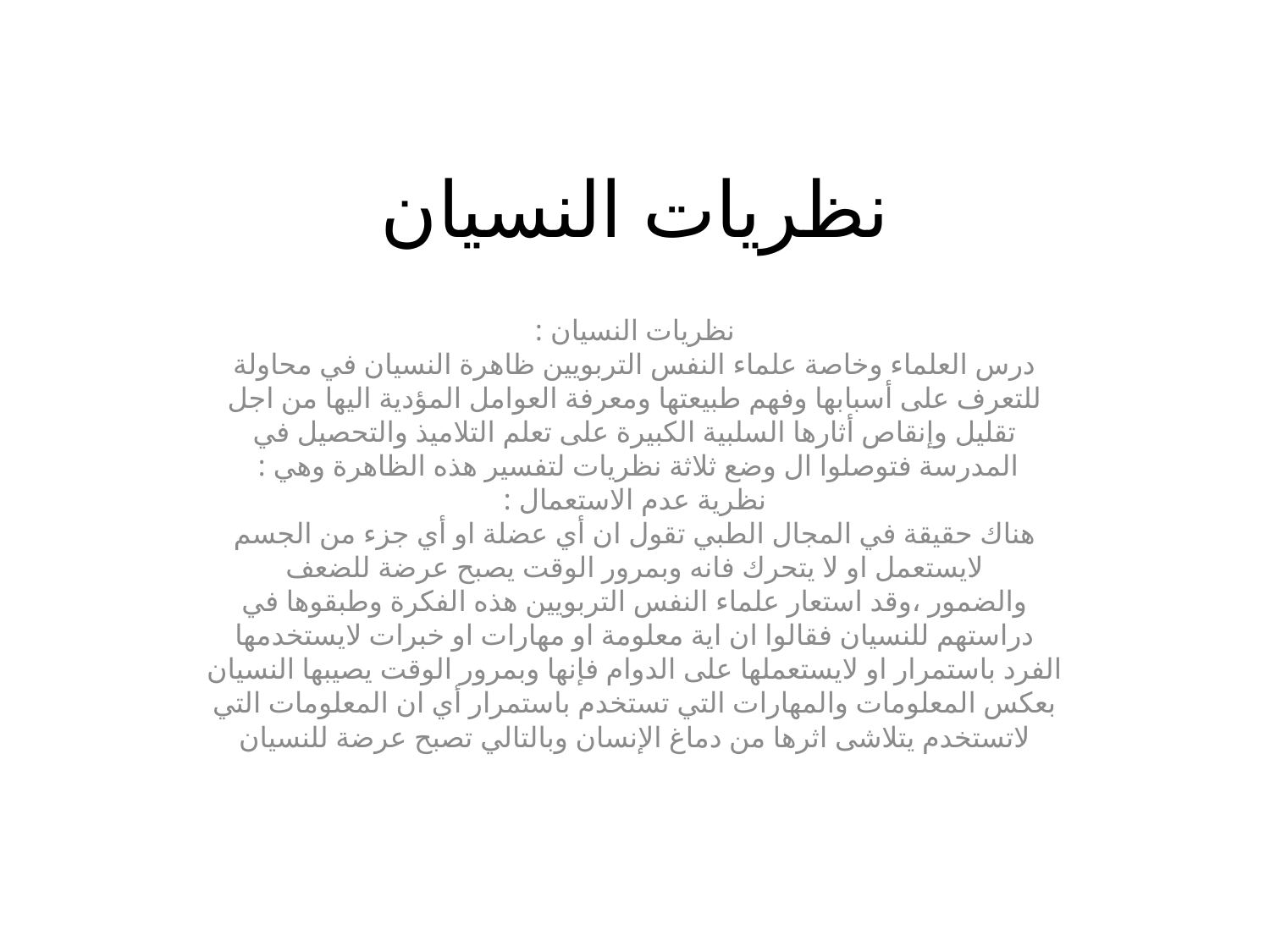

# نظريات النسيان
نظريات النسيان :
درس العلماء وخاصة علماء النفس التربويين ظاهرة النسيان في محاولة للتعرف على أسبابها وفهم طبيعتها ومعرفة العوامل المؤدية اليها من اجل تقليل وإنقاص أثارها السلبية الكبيرة على تعلم التلاميذ والتحصيل في المدرسة فتوصلوا ال وضع ثلاثة نظريات لتفسير هذه الظاهرة وهي : 
نظرية عدم الاستعمال :
هناك حقيقة في المجال الطبي تقول ان أي عضلة او أي جزء من الجسم لايستعمل او لا يتحرك فانه وبمرور الوقت يصبح عرضة للضعف والضمور ،وقد استعار علماء النفس التربويين هذه الفكرة وطبقوها في دراستهم للنسيان فقالوا ان اية معلومة او مهارات او خبرات لايستخدمها الفرد باستمرار او لايستعملها على الدوام فإنها وبمرور الوقت يصيبها النسيان بعكس المعلومات والمهارات التي تستخدم باستمرار أي ان المعلومات التي لاتستخدم يتلاشى اثرها من دماغ الإنسان وبالتالي تصبح عرضة للنسيان